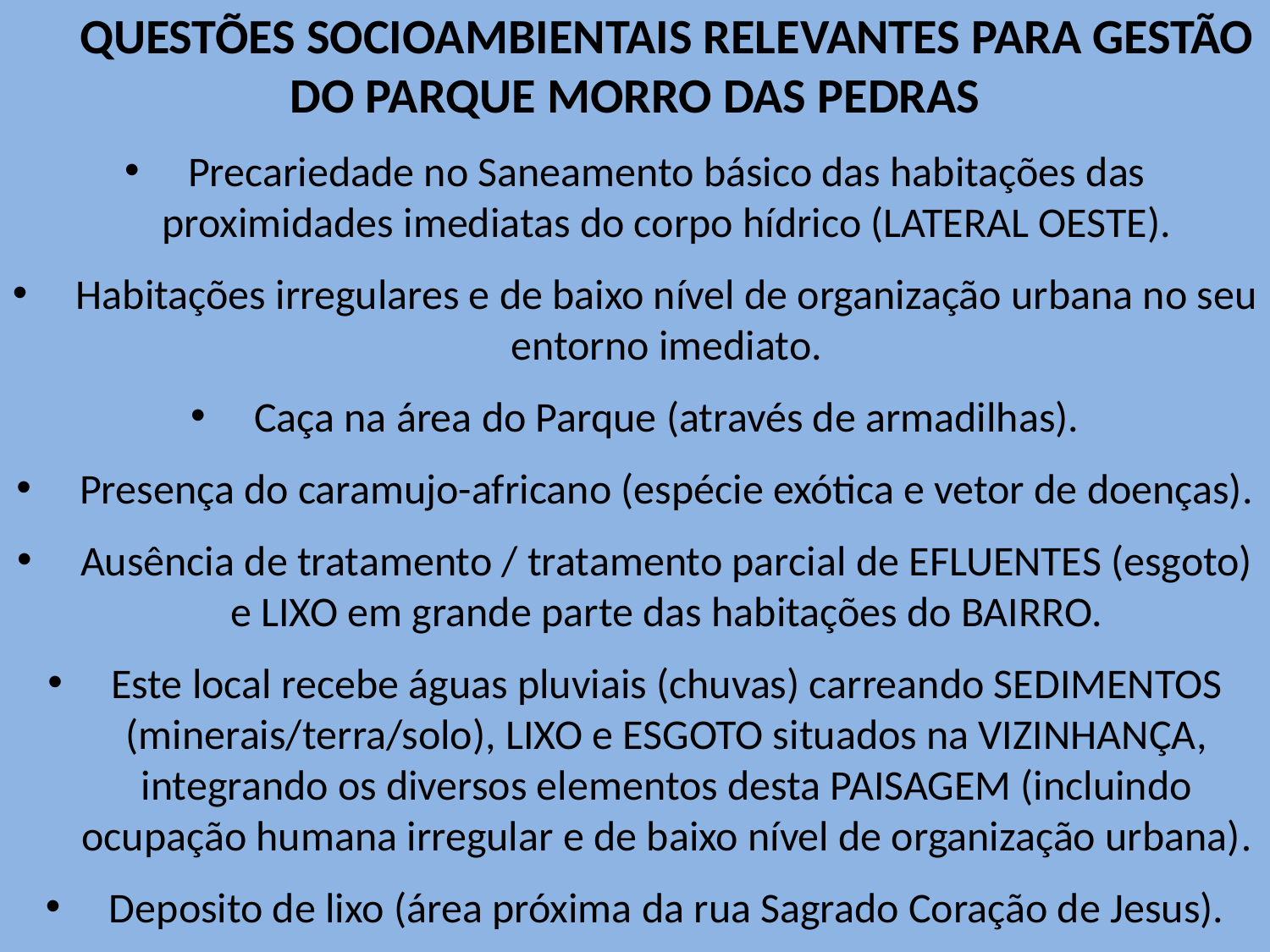

QUESTÕES SOCIOAMBIENTAIS RELEVANTES PARA GESTÃO DO PARQUE MORRO DAS PEDRAS
Precariedade no Saneamento básico das habitações das proximidades imediatas do corpo hídrico (LATERAL OESTE).
Habitações irregulares e de baixo nível de organização urbana no seu entorno imediato.
Caça na área do Parque (através de armadilhas).
Presença do caramujo-africano (espécie exótica e vetor de doenças).
Ausência de tratamento / tratamento parcial de EFLUENTES (esgoto) e LIXO em grande parte das habitações do BAIRRO.
Este local recebe águas pluviais (chuvas) carreando SEDIMENTOS (minerais/terra/solo), LIXO e ESGOTO situados na VIZINHANÇA, integrando os diversos elementos desta PAISAGEM (incluindo ocupação humana irregular e de baixo nível de organização urbana).
Deposito de lixo (área próxima da rua Sagrado Coração de Jesus).